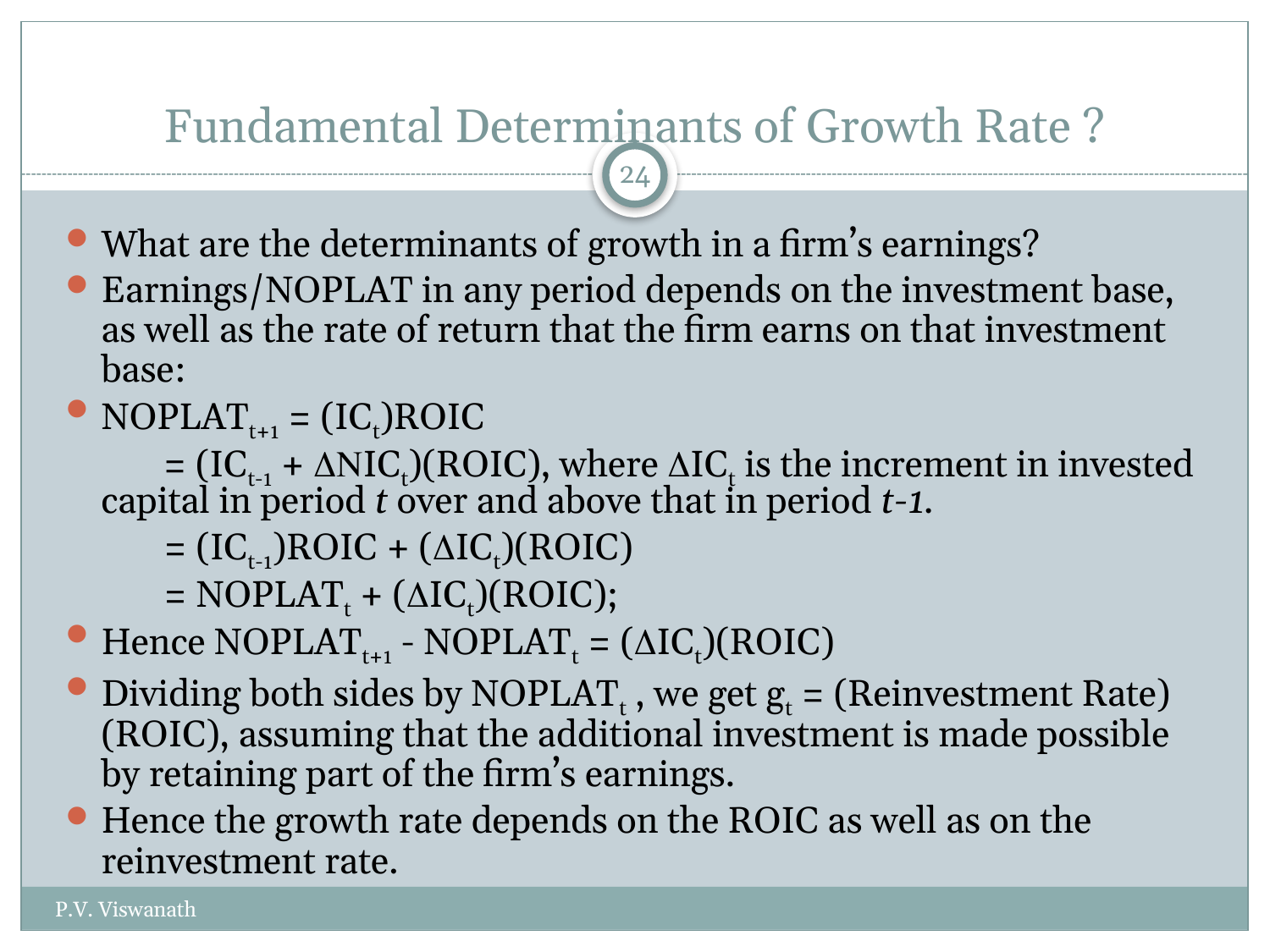

# Fundamental Determinants of Growth Rate ?
24
What are the determinants of growth in a firm’s earnings?
Earnings/NOPLAT in any period depends on the investment base, as well as the rate of return that the firm earns on that investment base:
NOPLATt+1 = (ICt)ROIC
           = (ICt-1 + ΔΝICt)(ROIC), where ΔICt is the increment in invested capital in period t over and above that in period t-1.
 	       = (ICt-1)ROIC + (ΔICt)(ROIC)
 	       = NOPLATt + (ΔICt)(ROIC);
Hence NOPLATt+1 - NOPLATt = (ΔICt)(ROIC)
Dividing both sides by NOPLATt , we get gt = (Reinvestment Rate)(ROIC), assuming that the additional investment is made possible by retaining part of the firm’s earnings.
Hence the growth rate depends on the ROIC as well as on the reinvestment rate.
P.V. Viswanath